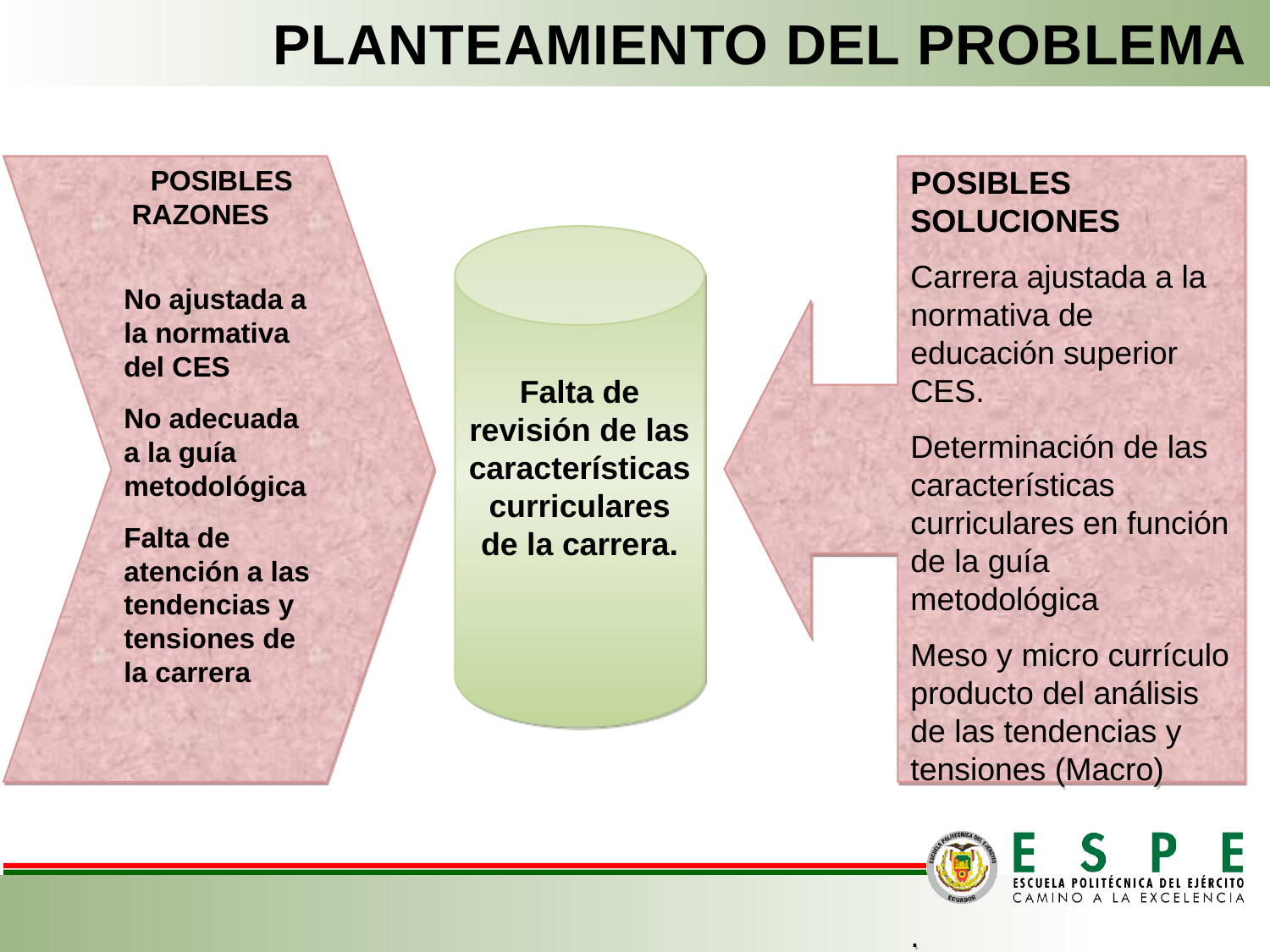

PLANTEAMIENTO DEL PROBLEMA
      POSIBLES    RAZONES
No ajustada a la normativa del CES
No adecuada a la guía metodológica
Falta de atención a las tendencias y tensiones de la carrera

POSIBLES SOLUCIONES
Carrera ajustada a la normativa de educación superior CES.
Determinación de las características curriculares en función de la guía metodológica
Meso y micro currículo producto del análisis de las tendencias y tensiones (Macro)

.

Falta de revisión de las características curriculares de la carrera.